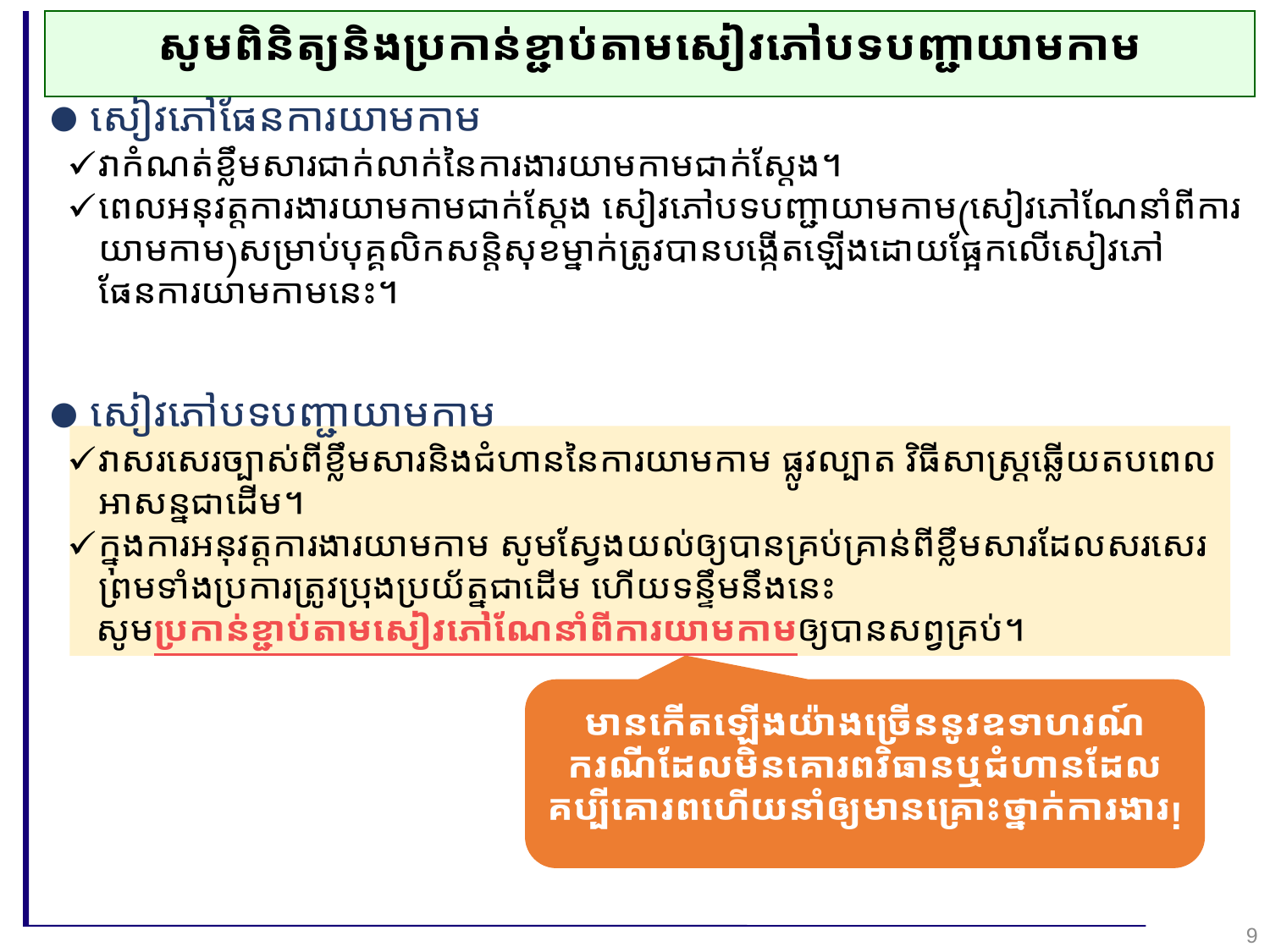

សូមពិនិត្យនិងប្រកាន់ខ្ជាប់តាមសៀវភៅបទបញ្ជាយាមកាម
សៀវភៅផែនការយាមកាម
វាកំណត់ខ្លឹមសារជាក់លាក់នៃការងារយាមកាមជាក់ស្តែង។
ពេលអនុវត្តការងារយាមកាមជាក់ស្តែង សៀវភៅបទបញ្ជាយាមកាម(សៀវភៅណែនាំពីការយាមកាម)សម្រាប់បុគ្គលិកសន្តិសុខម្នាក់ត្រូវបានបង្កើតឡើងដោយផ្អែកលើសៀវភៅផែនការយាមកាមនេះ។

សៀវភៅបទបញ្ជាយាមកាម
វាសរសេរច្បាស់ពីខ្លឹមសារនិងជំហាននៃការយាមកាម ផ្លូវល្បាត វិធីសាស្ត្រឆ្លើយតបពេលអាសន្នជាដើម។
ក្នុងការអនុវត្តការងារយាមកាម សូមស្វែងយល់ឲ្យបានគ្រប់គ្រាន់ពីខ្លឹមសារដែលសរសេរព្រមទាំងប្រការត្រូវប្រុងប្រយ័ត្នជាដើម ហើយទន្ទឹមនឹងនេះ
   សូមប្រកាន់ខ្ជាប់តាមសៀវភៅណែនាំពីការយាមកាមឲ្យបានសព្វគ្រប់។

មានកើតឡើងយ៉ាងច្រើននូវឧទាហរណ៍ករណីដែលមិនគោរពវិធានឬជំហានដែលគប្បីគោរពហើយនាំឲ្យមានគ្រោះថ្នាក់ការងារ!
9